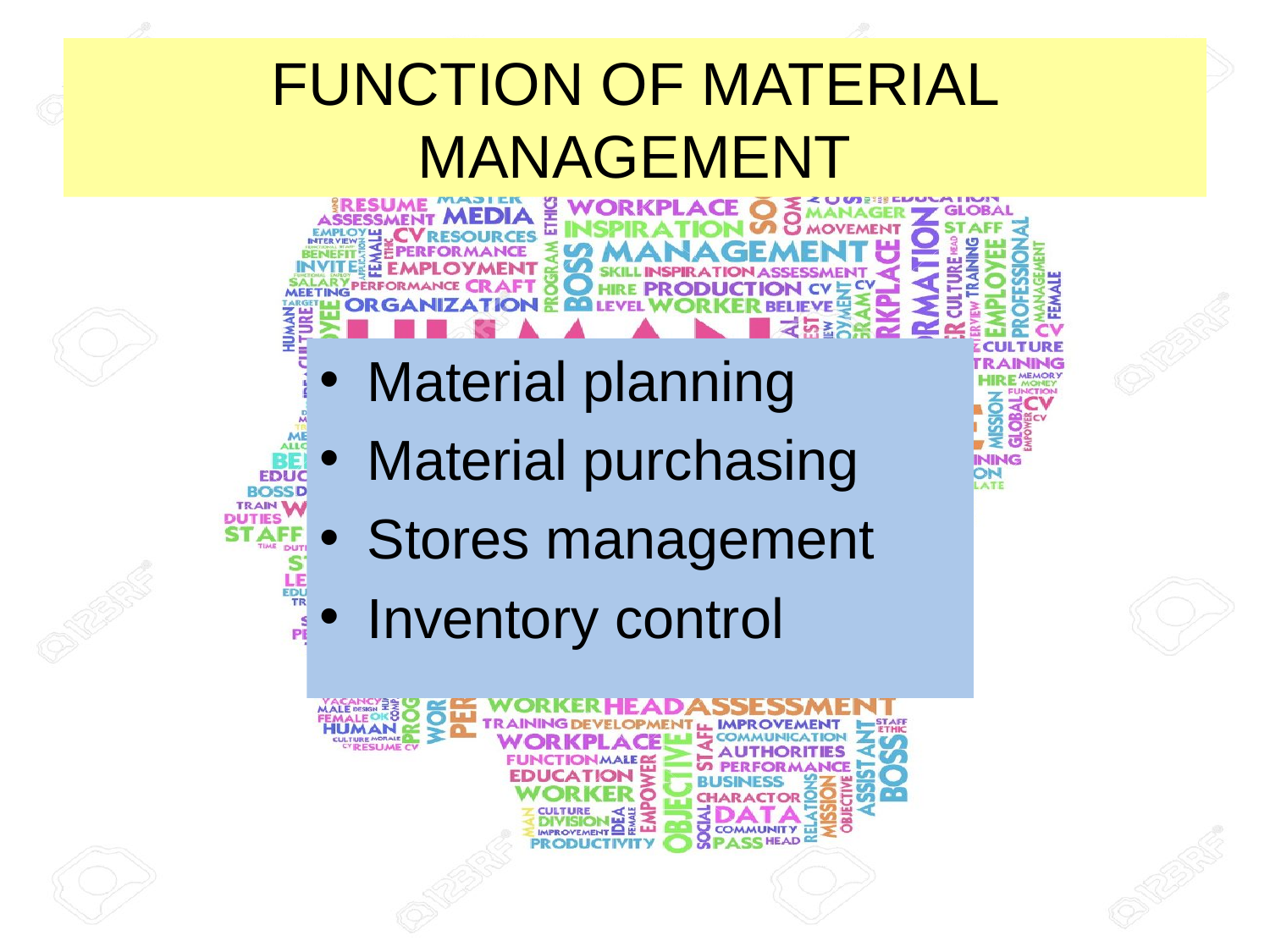

# FUNCTION OF MATERIAL MANAGEMENT
Material planning
Material purchasing
Stores management
Inventory control